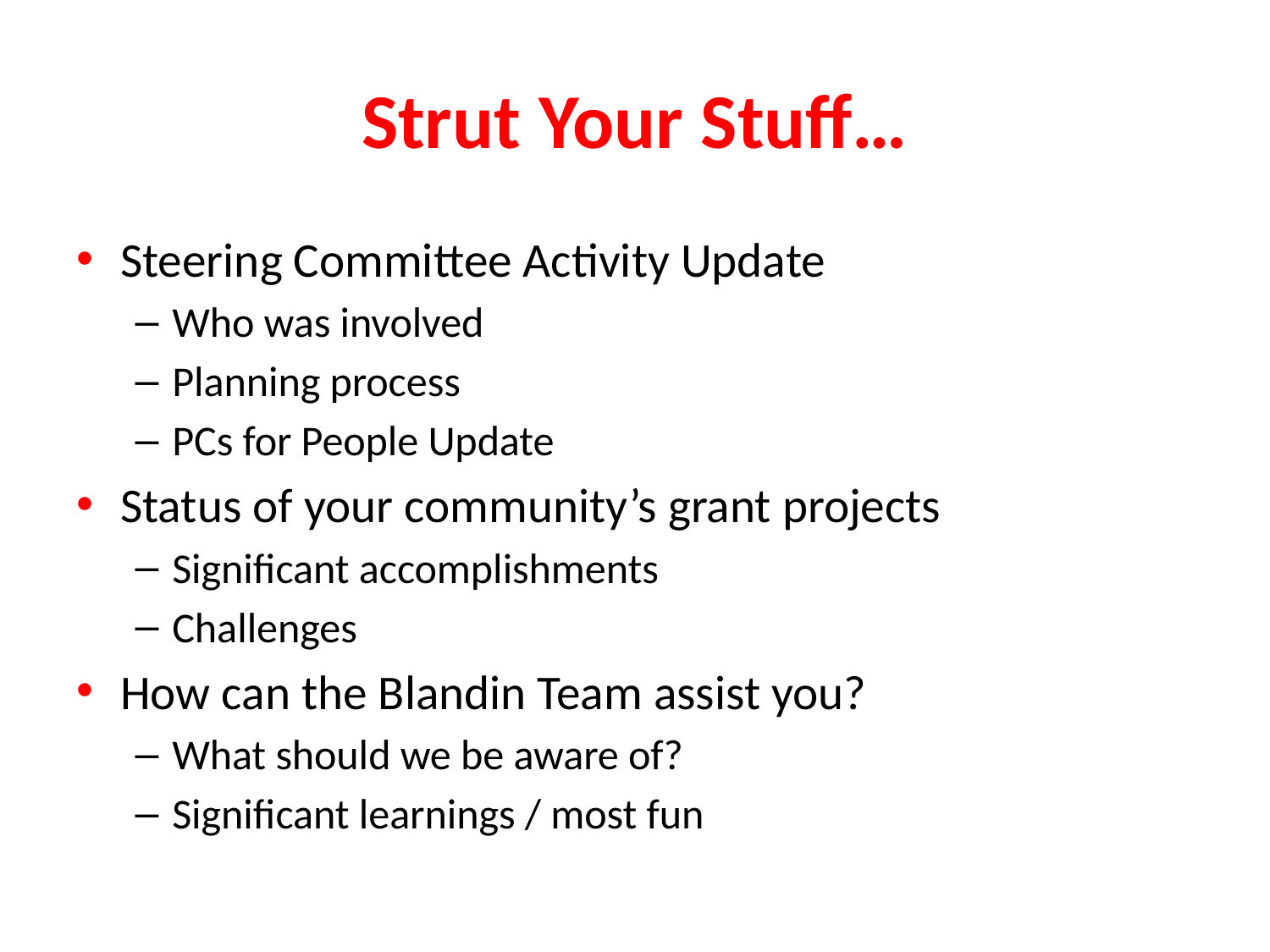

# Strut Your Stuff…
Steering Committee Activity Update
Who was involved
Planning process
PCs for People Update
Status of your community’s grant projects
Significant accomplishments
Challenges
How can the Blandin Team assist you?
What should we be aware of?
Significant learnings / most fun